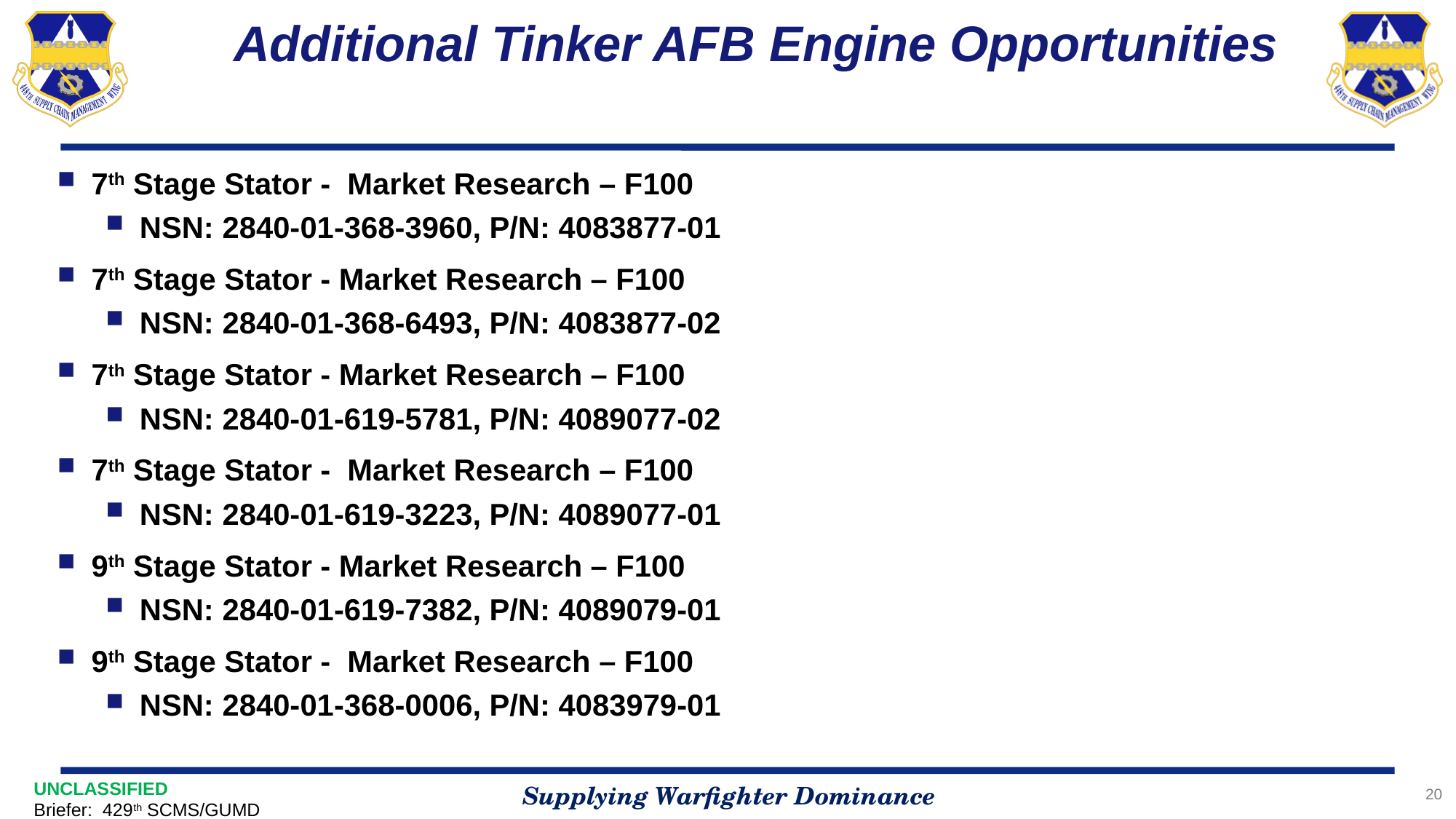

# Additional Tinker AFB Engine Opportunities
7th Stage Stator -  Market Research – F100
NSN: 2840-01-368-3960, P/N: 4083877-01
7th Stage Stator - Market Research – F100
NSN: 2840-01-368-6493, P/N: 4083877-02
7th Stage Stator - Market Research – F100
NSN: 2840-01-619-5781, P/N: 4089077-02
7th Stage Stator -  Market Research – F100
NSN: 2840-01-619-3223, P/N: 4089077-01
9th Stage Stator - Market Research – F100
NSN: 2840-01-619-7382, P/N: 4089079-01
9th Stage Stator -  Market Research – F100
NSN: 2840-01-368-0006, P/N: 4083979-01

20